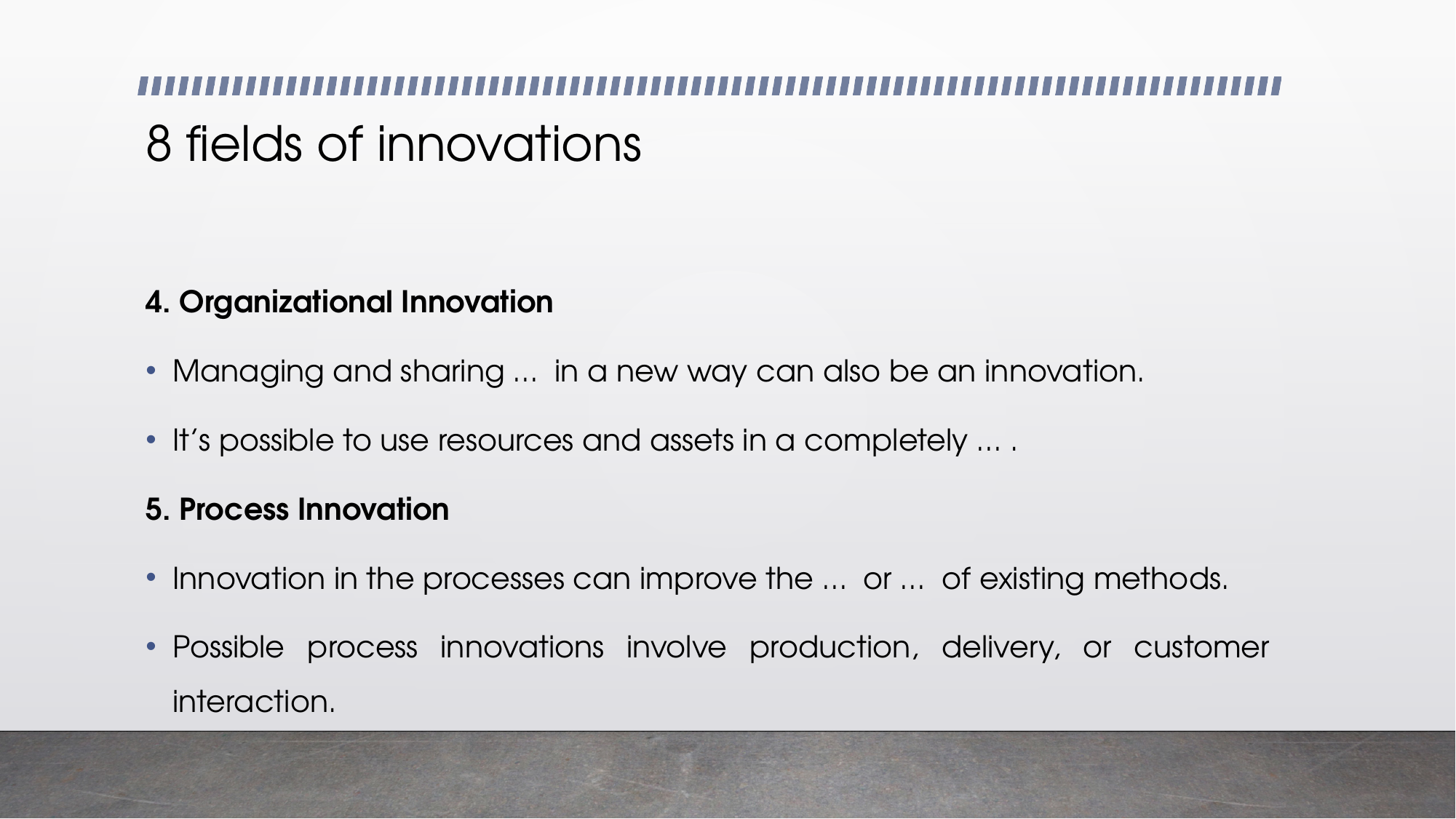

# 8 fields of innovations
4. Organizational Innovation
Managing and sharing …  in a new way can also be an innovation.
It’s possible to use resources and assets in a completely … .
5. Process Innovation
Innovation in the processes can improve the …  or …  of existing methods.
Possible process innovations involve production, delivery, or customer interaction.